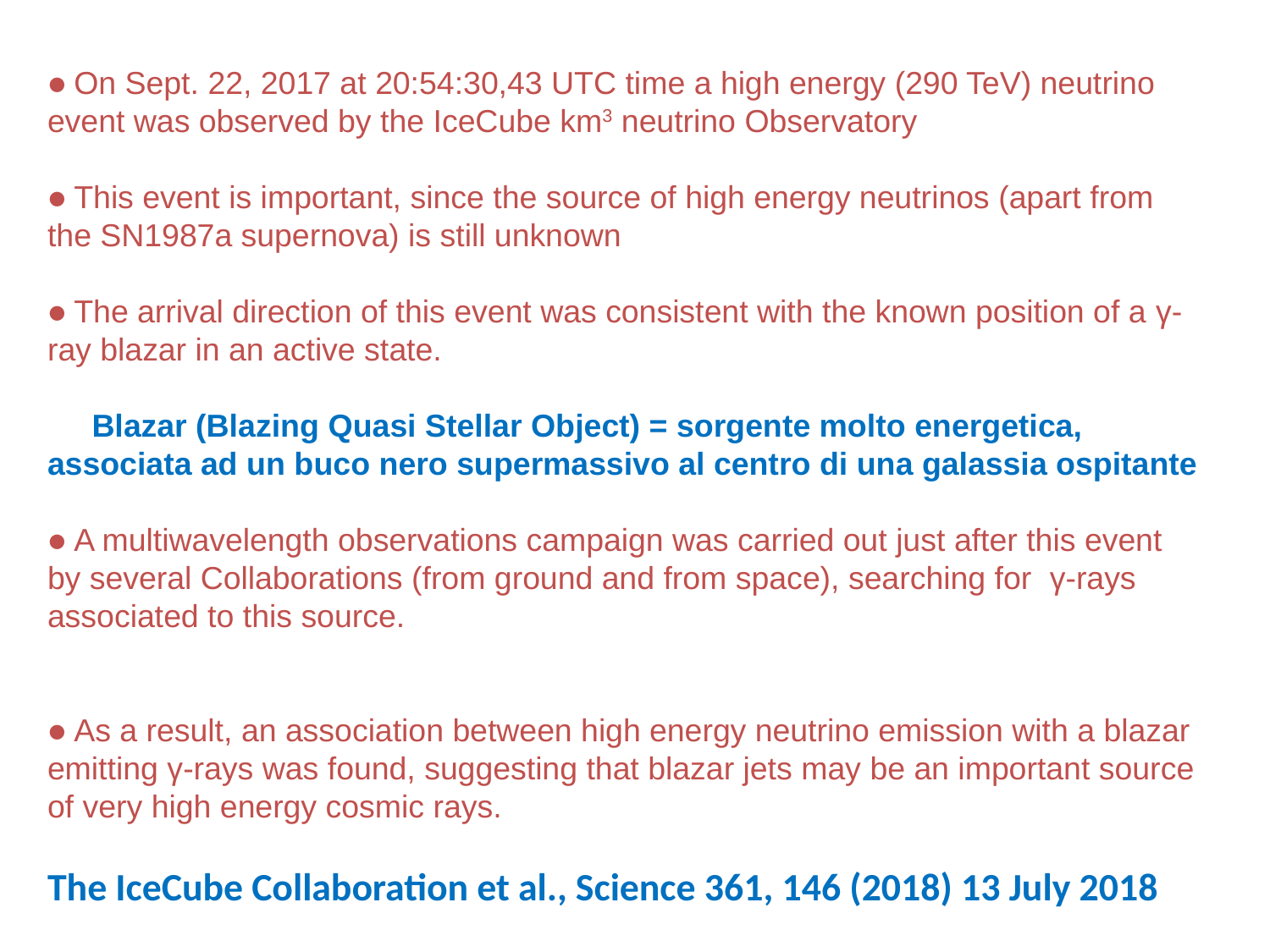

● On Sept. 22, 2017 at 20:54:30,43 UTC time a high energy (290 TeV) neutrino event was observed by the IceCube km3 neutrino Observatory

● This event is important, since the source of high energy neutrinos (apart from the SN1987a supernova) is still unknown

● The arrival direction of this event was consistent with the known position of a γ-ray blazar in an active state.

     Blazar (Blazing Quasi Stellar Object) = sorgente molto energetica, associata ad un buco nero supermassivo al centro di una galassia ospitante

● A multiwavelength observations campaign was carried out just after this event by several Collaborations (from ground and from space), searching for  γ-rays associated to this source.

● As a result, an association between high energy neutrino emission with a blazar emitting γ-rays was found, suggesting that blazar jets may be an important source of very high energy cosmic rays.

The IceCube Collaboration et al., Science 361, 146 (2018) 13 July 2018